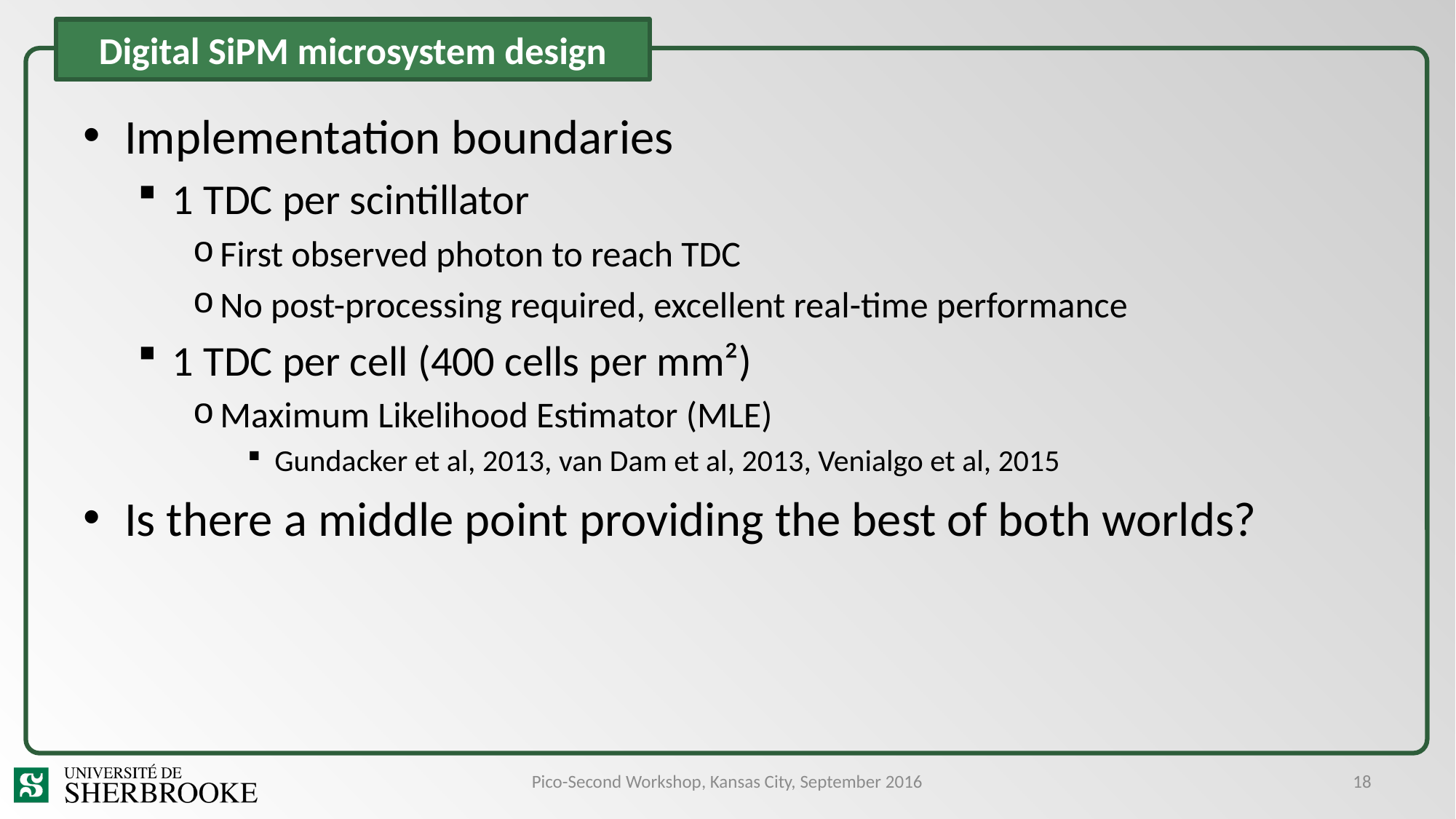

# Digital SiPM microsystem design
Implementation boundaries
1 TDC per scintillator
First observed photon to reach TDC
No post-processing required, excellent real-time performance
1 TDC per cell (400 cells per mm²)
Maximum Likelihood Estimator (MLE)
Gundacker et al, 2013, van Dam et al, 2013, Venialgo et al, 2015
Is there a middle point providing the best of both worlds?

Pico-Second Workshop, Kansas City, September 2016
18